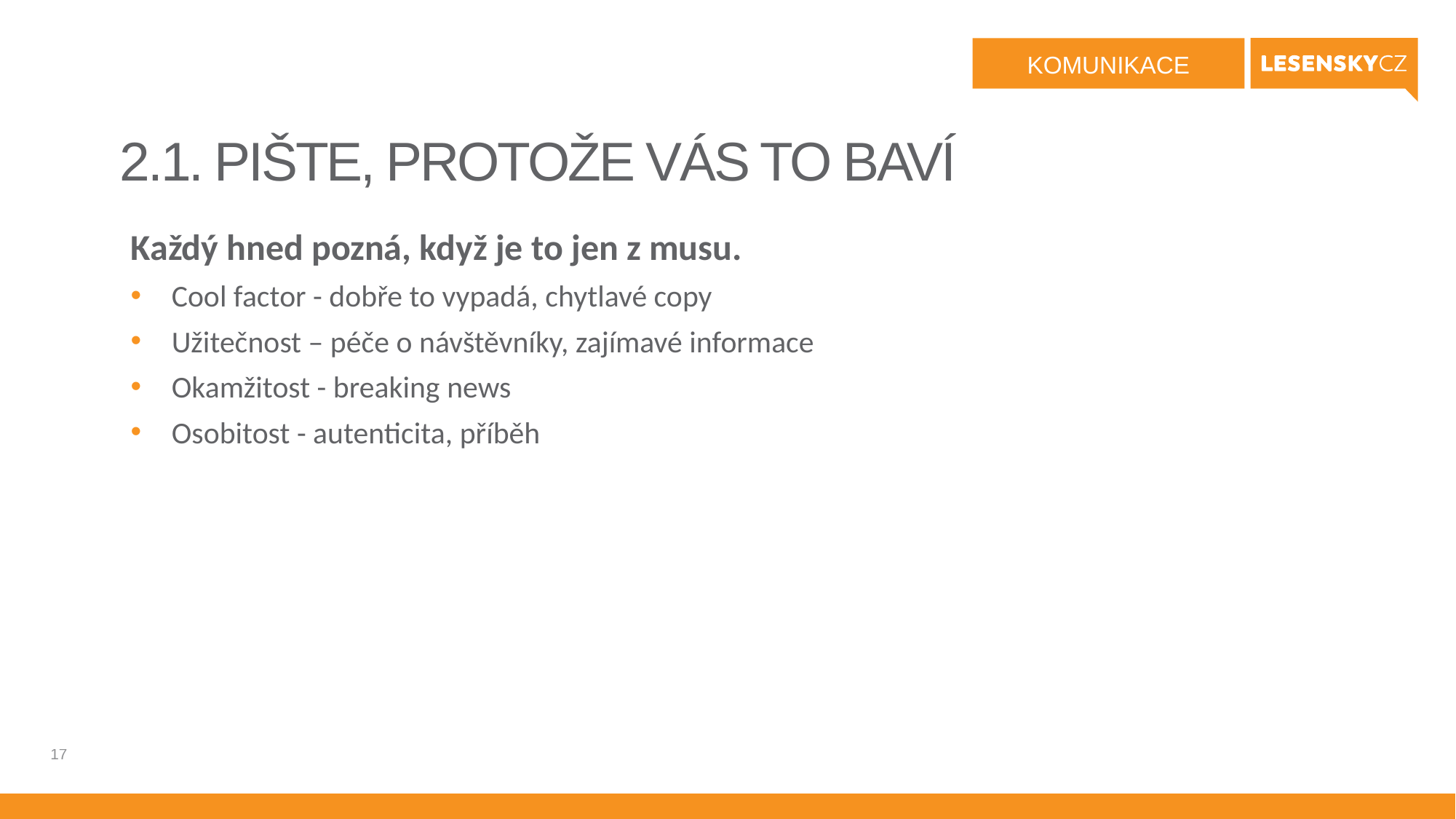

KOMUNIKACE

# 2.1. PIŠTE, PROTOŽE VÁS TO BAVÍ

Každý hned pozná, když je to jen z musu.
Cool factor - dobře to vypadá, chytlavé copy
Užitečnost – péče o návštěvníky, zajímavé informace
Okamžitost - breaking news
Osobitost - autenticita, příběh

17